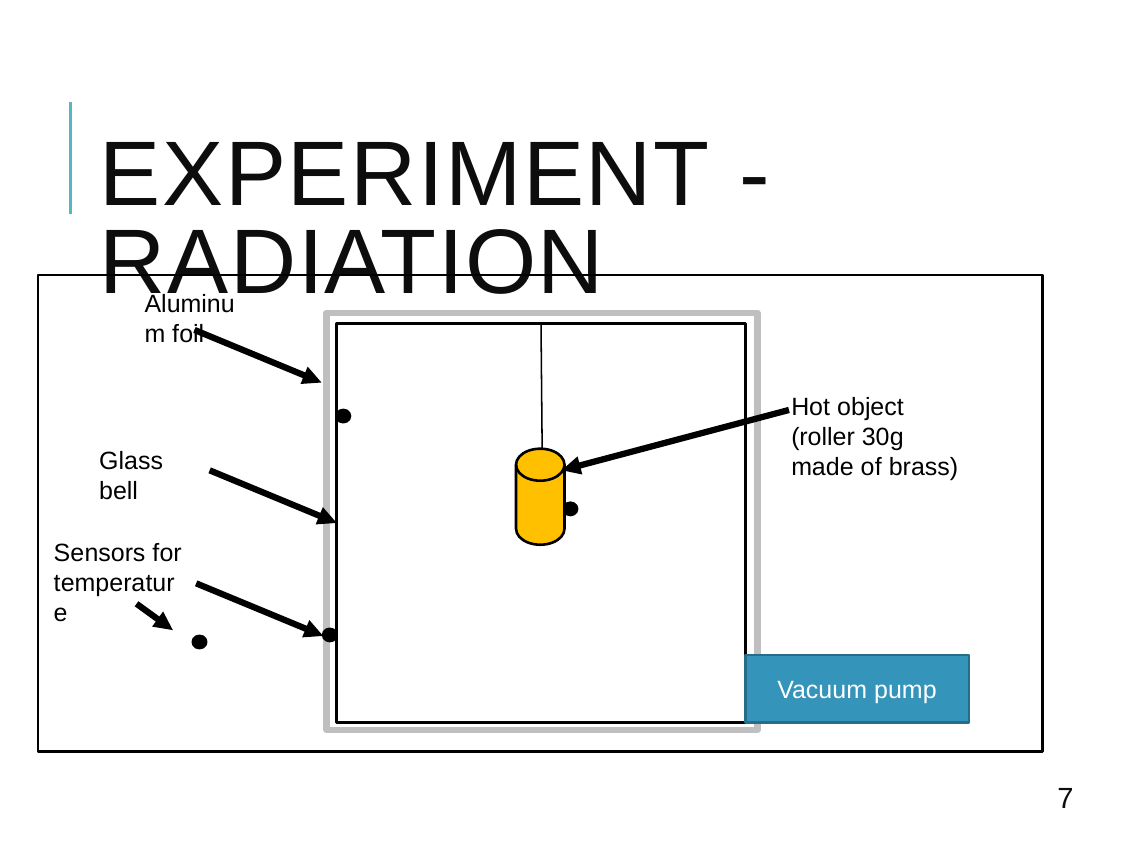

# Experiment - radiation

Aluminum foil

Hot object (roller 30g made of brass)

Glass bell

Sensors for temperature

Vacuum pump
7